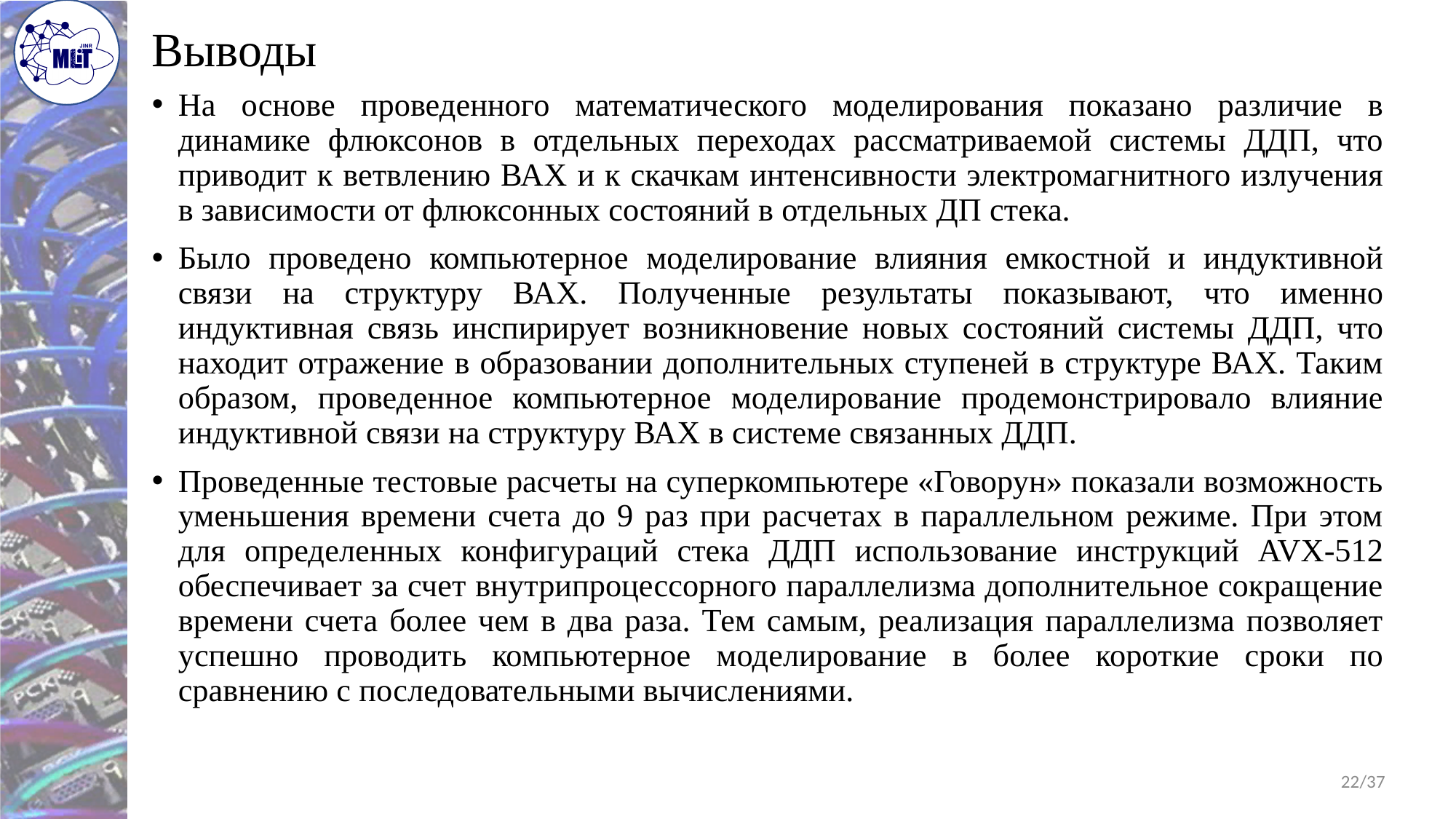

# Выводы
На основе проведенного математического моделирования показано различие в динамике флюксонов в отдельных переходах рассматриваемой системы ДДП, что приводит к ветвлению ВАХ и к скачкам интенсивности электромагнитного излучения в зависимости от флюксонных состояний в отдельных ДП стека.
Было проведено компьютерное моделирование влияния емкостной и индуктивной связи на структуру ВАХ. Полученные результаты показывают, что именно индуктивная связь инспирирует возникновение новых состояний системы ДДП, что находит отражение в образовании дополнительных ступеней в структуре ВАХ. Таким образом, проведенное компьютерное моделирование продемонстрировало влияние индуктивной связи на структуру ВАХ в системе связанных ДДП.
Проведенные тестовые расчеты на суперкомпьютере «Говорун» показали возможность уменьшения времени счета до 9 раз при расчетах в параллельном режиме. При этом для определенных конфигураций стека ДДП использование инструкций AVX-512 обеспечивает за счет внутрипроцессорного параллелизма дополнительное сокращение времени счета более чем в два раза. Тем самым, реализация параллелизма позволяет успешно проводить компьютерное моделирование в более короткие сроки по сравнению с последовательными вычислениями.

22